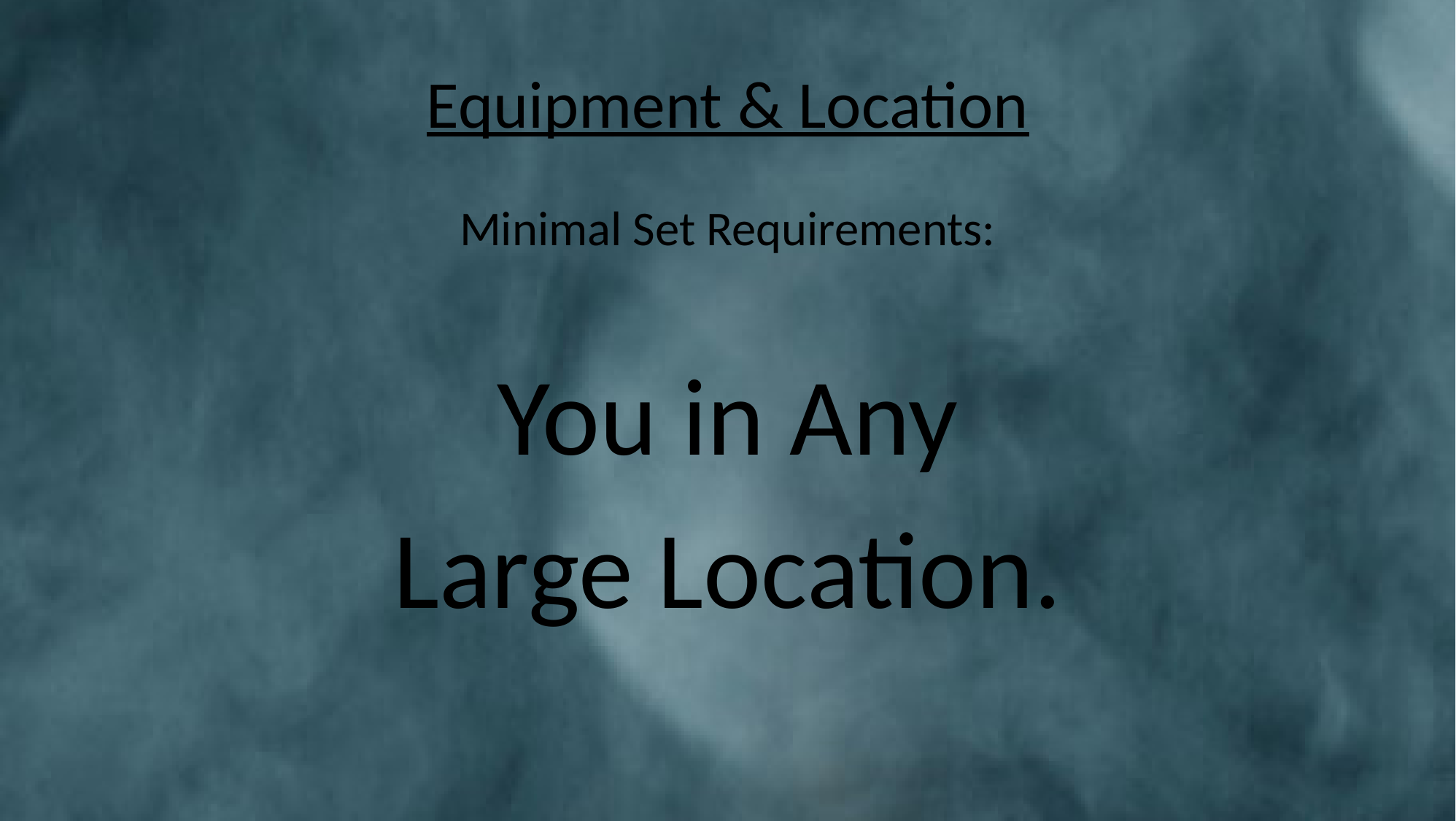

# Equipment & Location
Minimal Set Requirements:

You in Any
Large Location.